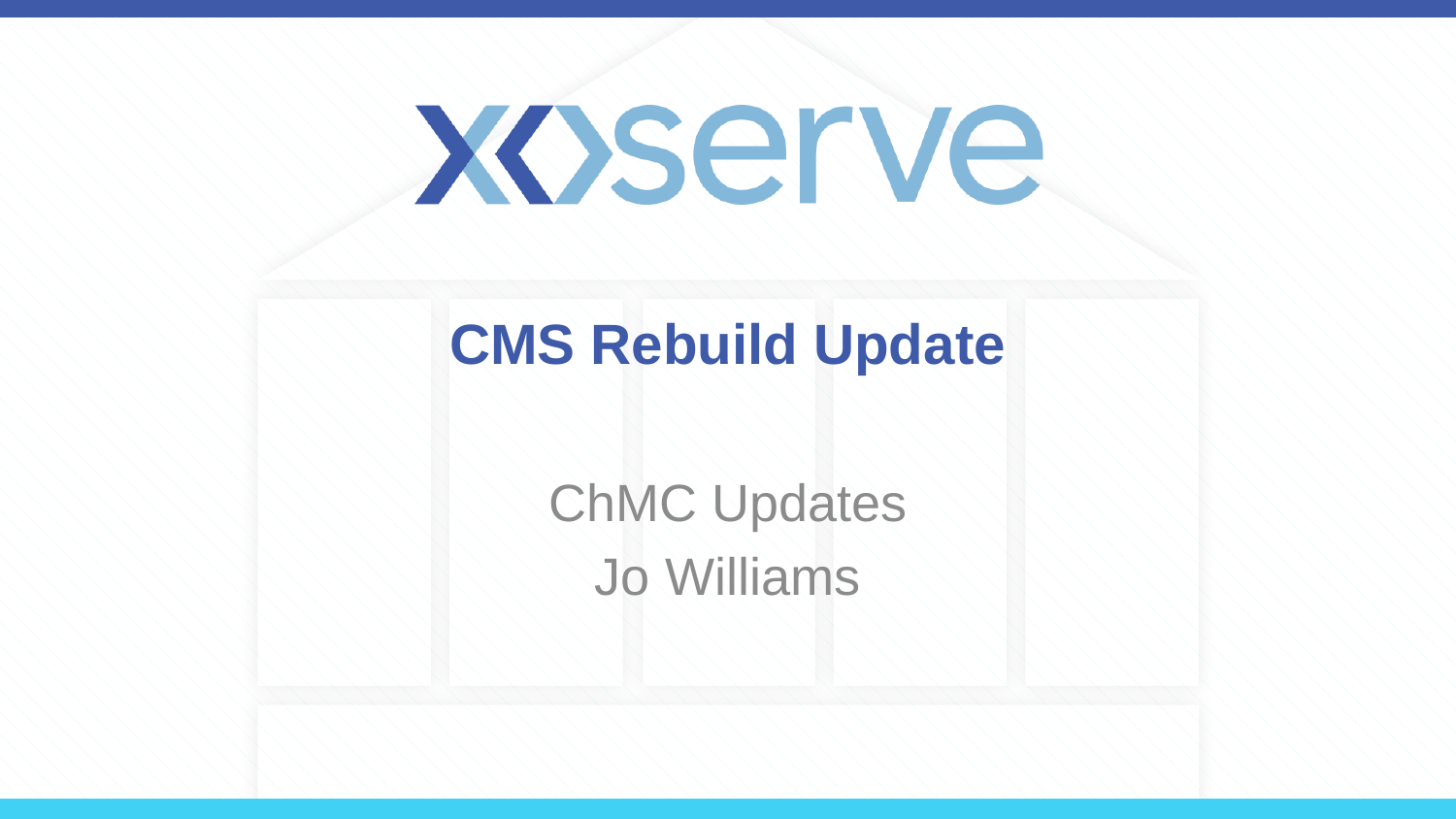

# CMS Rebuild Update
ChMC Updates
Jo Williams